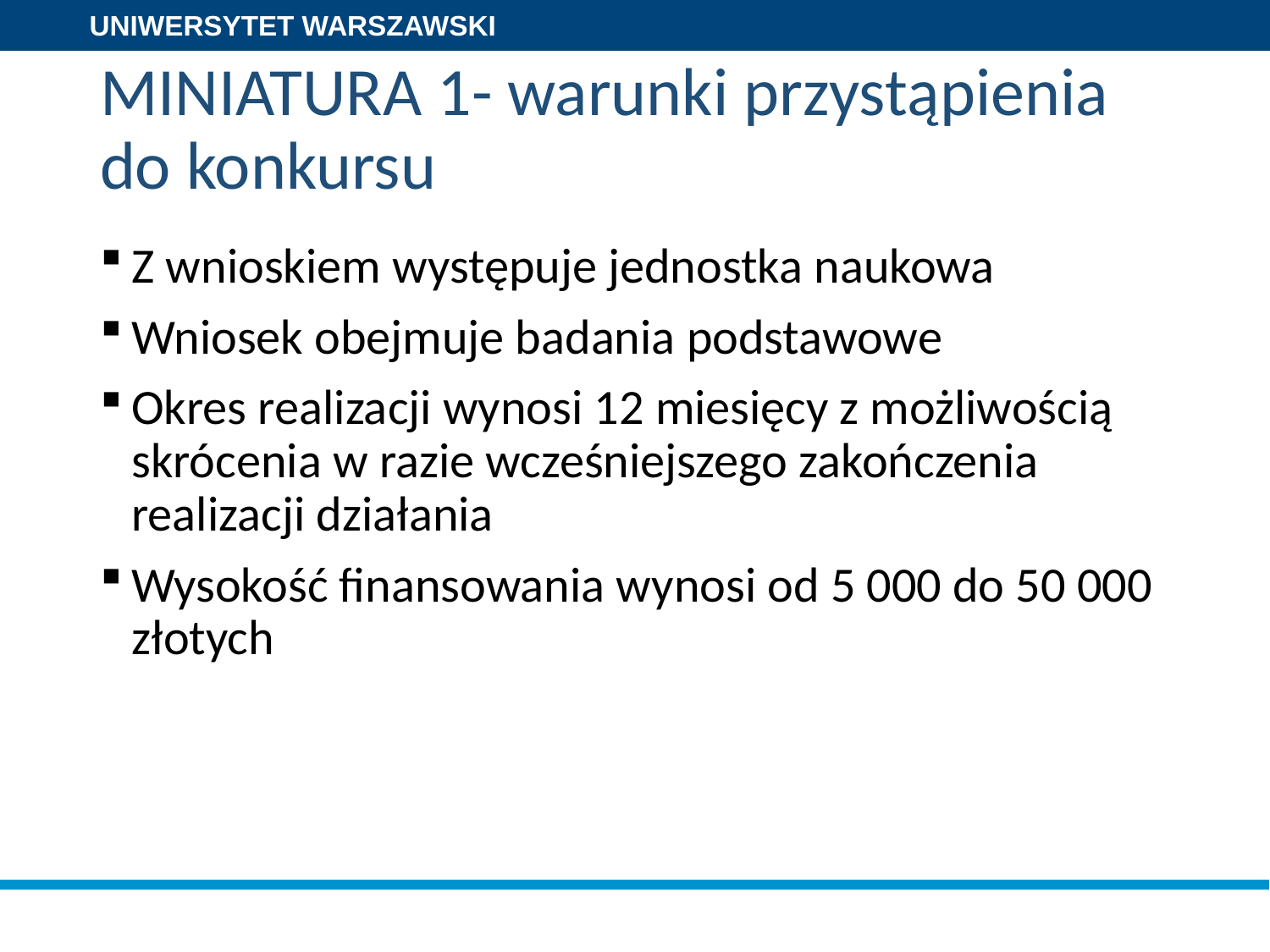

# MINIATURA 1- warunki przystąpienia do konkursu
Z wnioskiem występuje jednostka naukowa
Wniosek obejmuje badania podstawowe
Okres realizacji wynosi 12 miesięcy z możliwością skrócenia w razie wcześniejszego zakończenia realizacji działania
Wysokość finansowania wynosi od 5 000 do 50 000 złotych